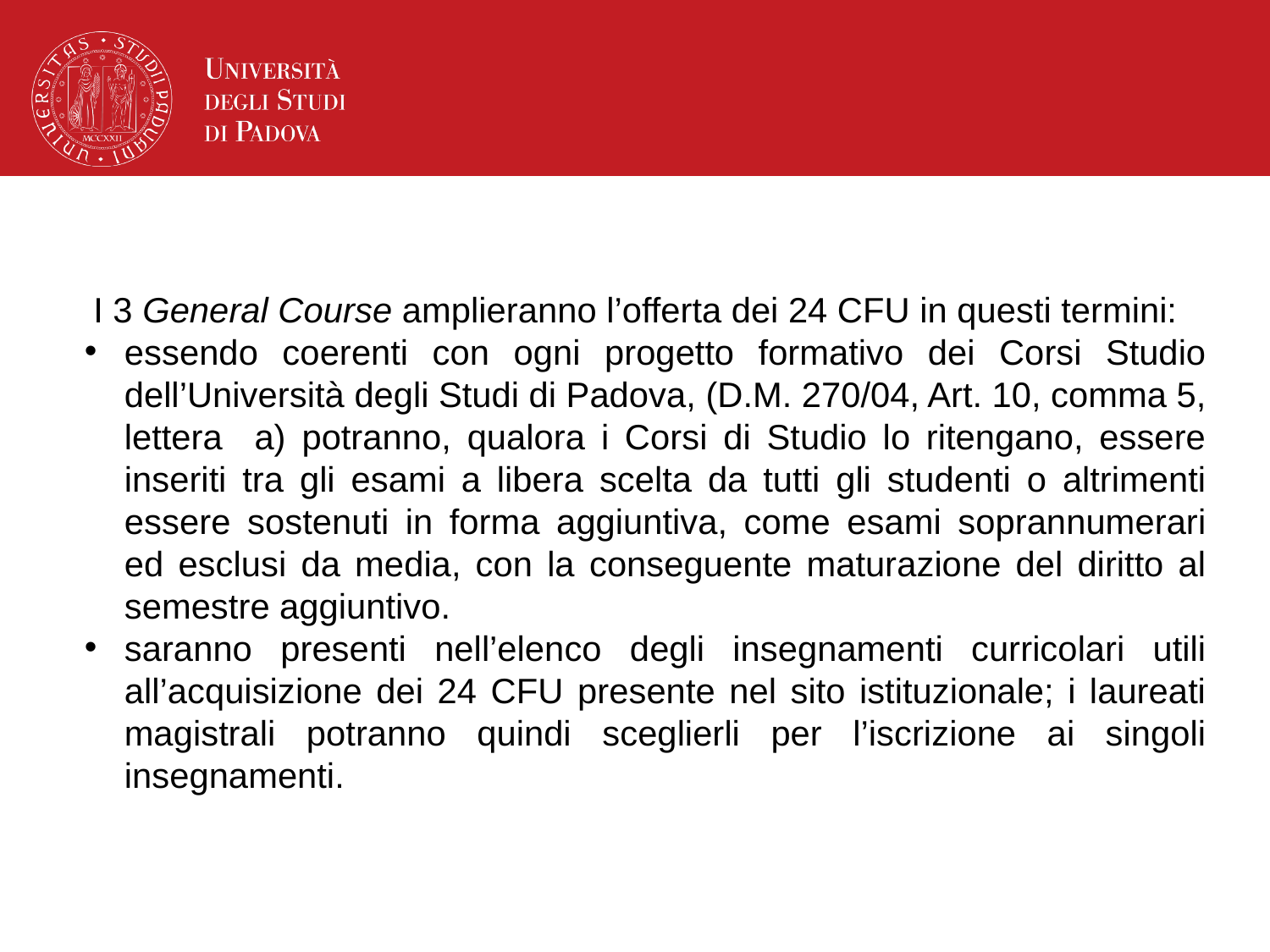

I 3 General Course amplieranno l’offerta dei 24 CFU in questi termini:
essendo coerenti con ogni progetto formativo dei Corsi Studio dell’Università degli Studi di Padova, (D.M. 270/04, Art. 10, comma 5, lettera  a) potranno, qualora i Corsi di Studio lo ritengano, essere inseriti tra gli esami a libera scelta da tutti gli studenti o altrimenti essere sostenuti in forma aggiuntiva, come esami soprannumerari ed esclusi da media, con la conseguente maturazione del diritto al semestre aggiuntivo.
saranno presenti nell’elenco degli insegnamenti curricolari utili all’acquisizione dei 24 CFU presente nel sito istituzionale; i laureati magistrali potranno quindi sceglierli per l’iscrizione ai singoli insegnamenti.